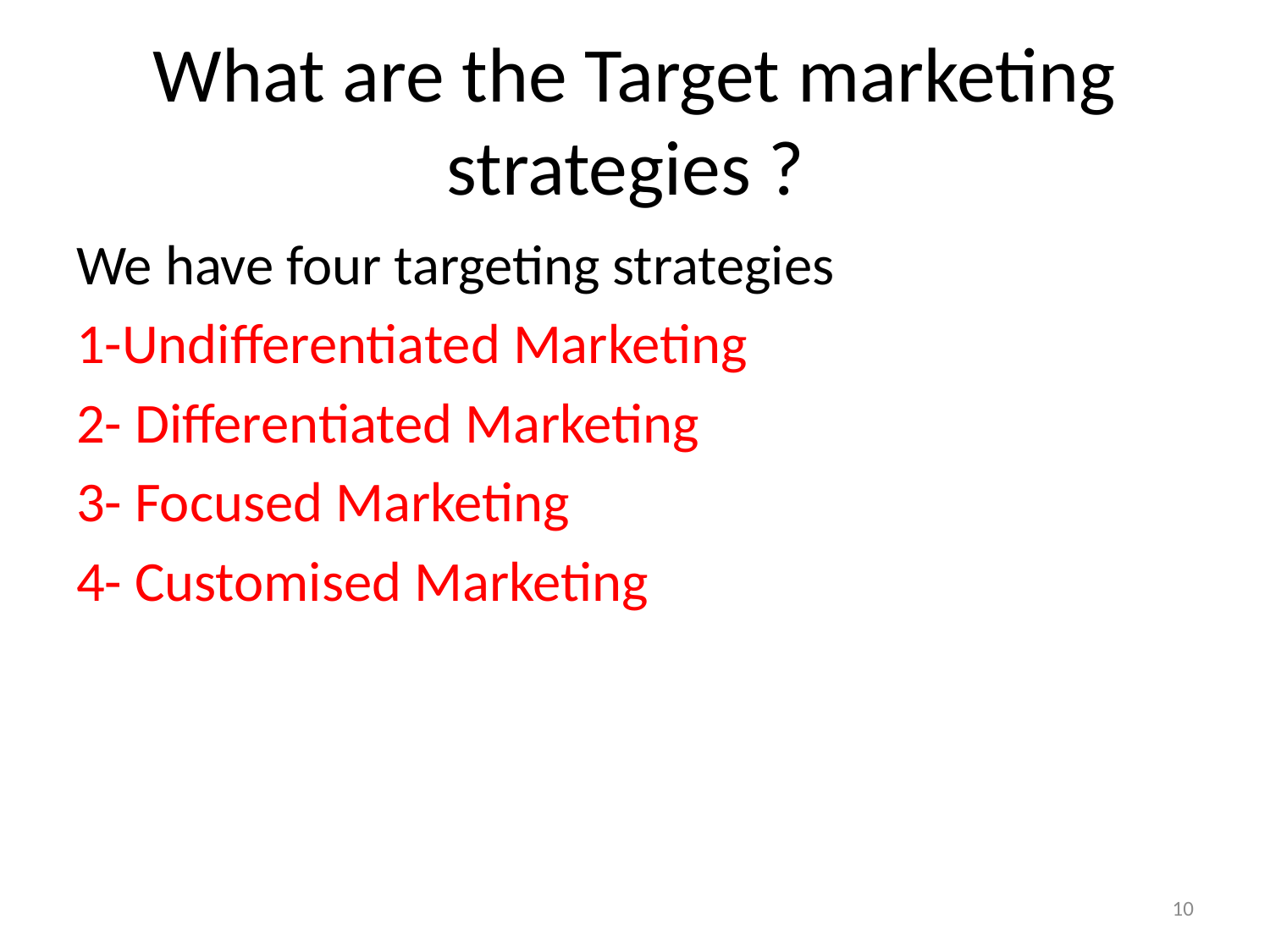

# What are the Target marketing strategies ?
We have four targeting strategies
1-Undifferentiated Marketing
2- Differentiated Marketing
3- Focused Marketing
4- Customised Marketing
10